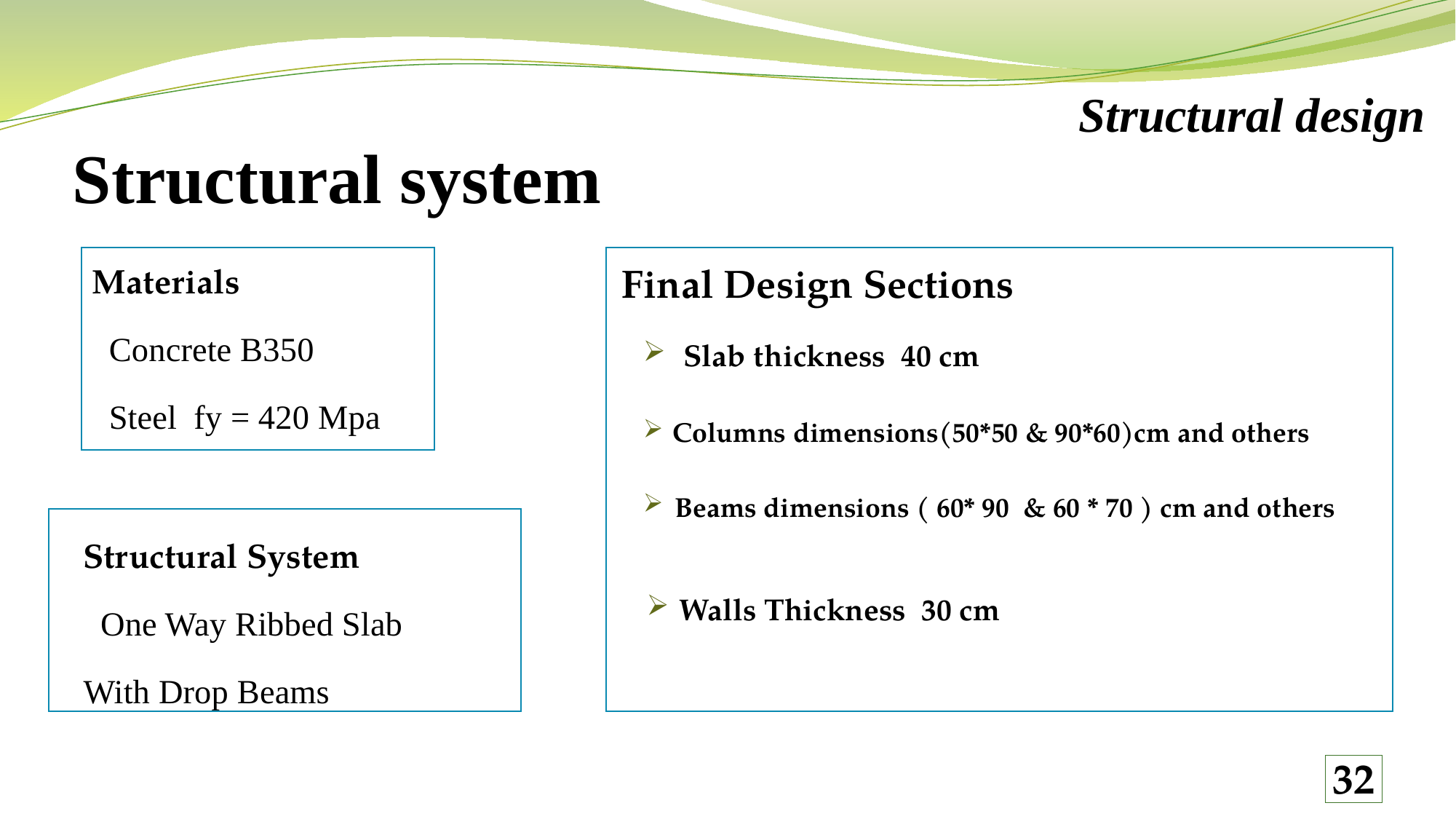

Structural design
# Structural system

Final Design Sections

Materials
  Concrete B350
  Steel  fy = 420 Mpa
 Slab thickness  40 cm

Columns dimensions(50*50 & 90*60)cm and others

Beams dimensions ( 60* 90  & 60 * 70 ) cm and others

Structural System
  One Way Ribbed Slab
With Drop Beams
Walls Thickness  30 cm

32